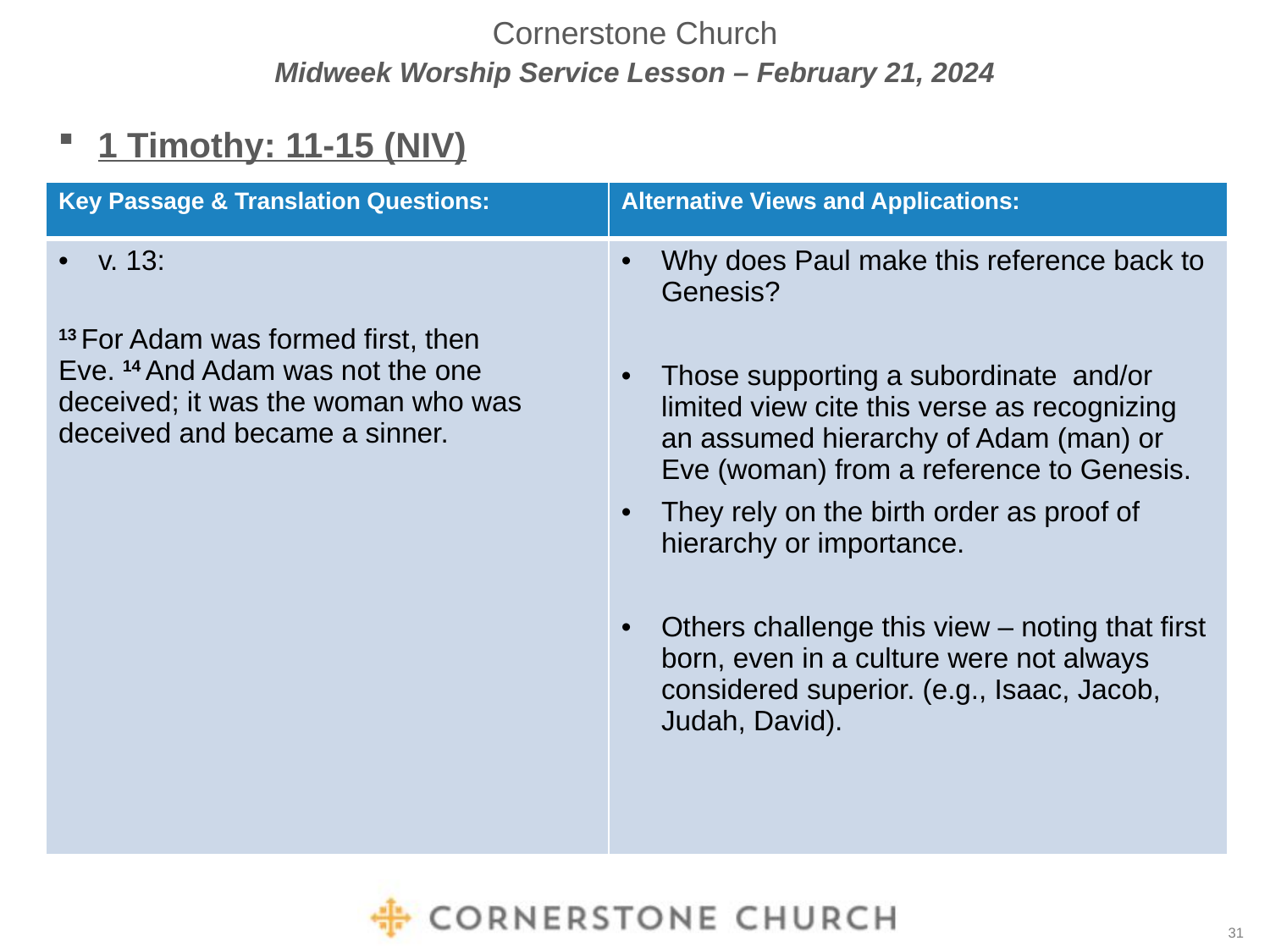

Cornerstone Church
Midweek Worship Service Lesson – February 21, 2024
1 Timothy: 11-15 (NIV)
| Key Passage & Translation Questions: | Alternative Views and Applications: |
| --- | --- |
| v. 13: 13 For Adam was formed first, then Eve. 14 And Adam was not the one deceived; it was the woman who was deceived and became a sinner. | Why does Paul make this reference back to Genesis? Those supporting a subordinate and/or limited view cite this verse as recognizing an assumed hierarchy of Adam (man) or Eve (woman) from a reference to Genesis. They rely on the birth order as proof of hierarchy or importance. Others challenge this view – noting that first born, even in a culture were not always considered superior. (e.g., Isaac, Jacob, Judah, David). |
31